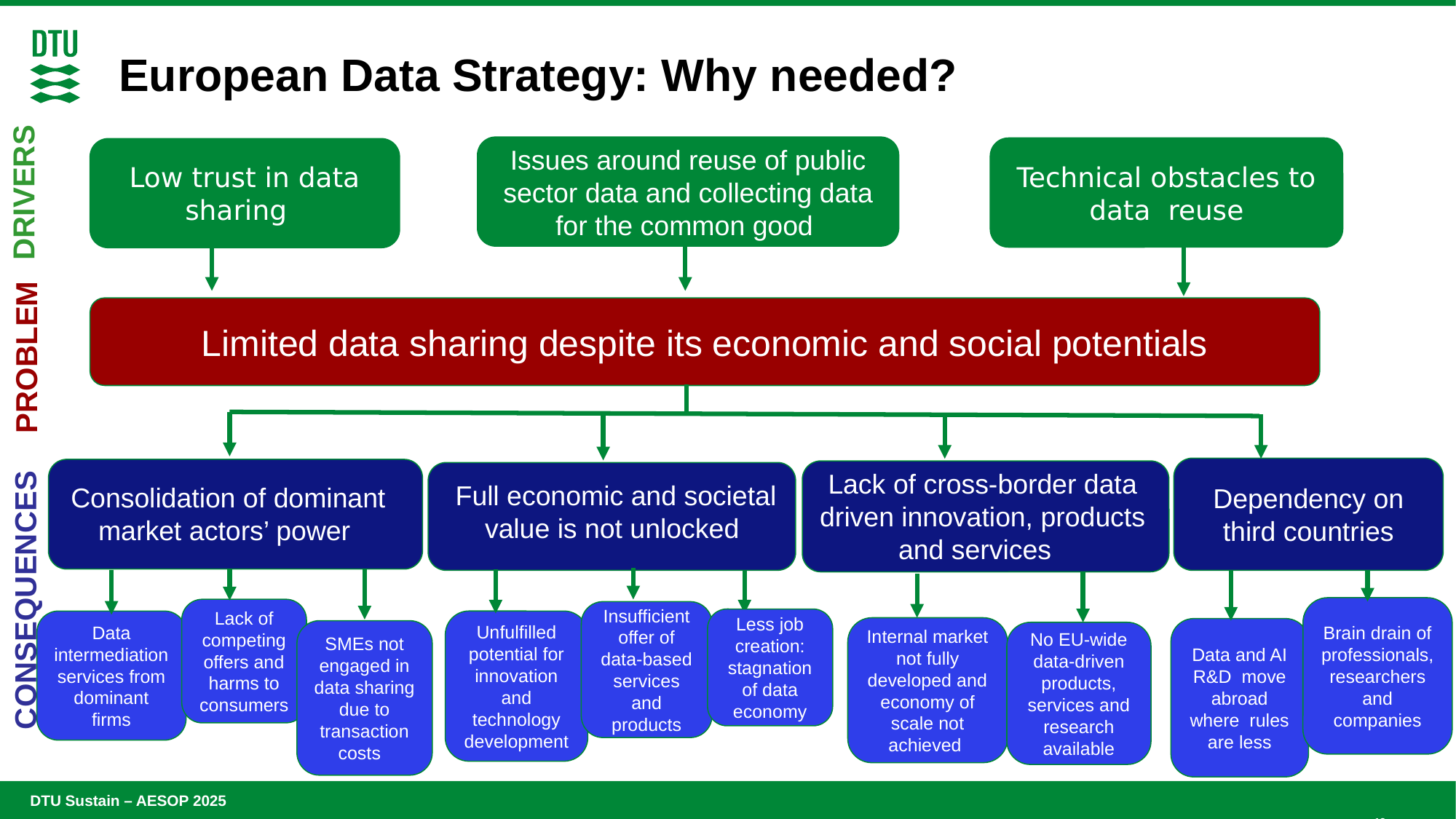

# European Data Strategy: Why needed?
Issues around reuse of public sector data and collecting data for the common good
Technical obstacles to data  reuse
Low trust in data sharing
DRIVERS
Limited data sharing despite its economic and social potentials
PROBLEM
Dependency on third countries

Consolidation of dominant market actors’ power

Lack of cross-border data driven innovation, products and services
Full economic and societal value is not unlocked
CONSEQUENCES
Brain drain of professionals, researchers and companies
Lack of competing offers and harms to consumers
Insufficient offer of data-based services and products
Less job creation: stagnation of data economy
Data intermediation services from dominant firms
Unfulfilled potential for innovation and technology development
Internal market not fully developed and economy of scale not achieved
Data and AI R&D  move abroad where  rules are less
SMEs not engaged in data sharing due to transaction costs
No EU-wide data-driven products, services and research available
12